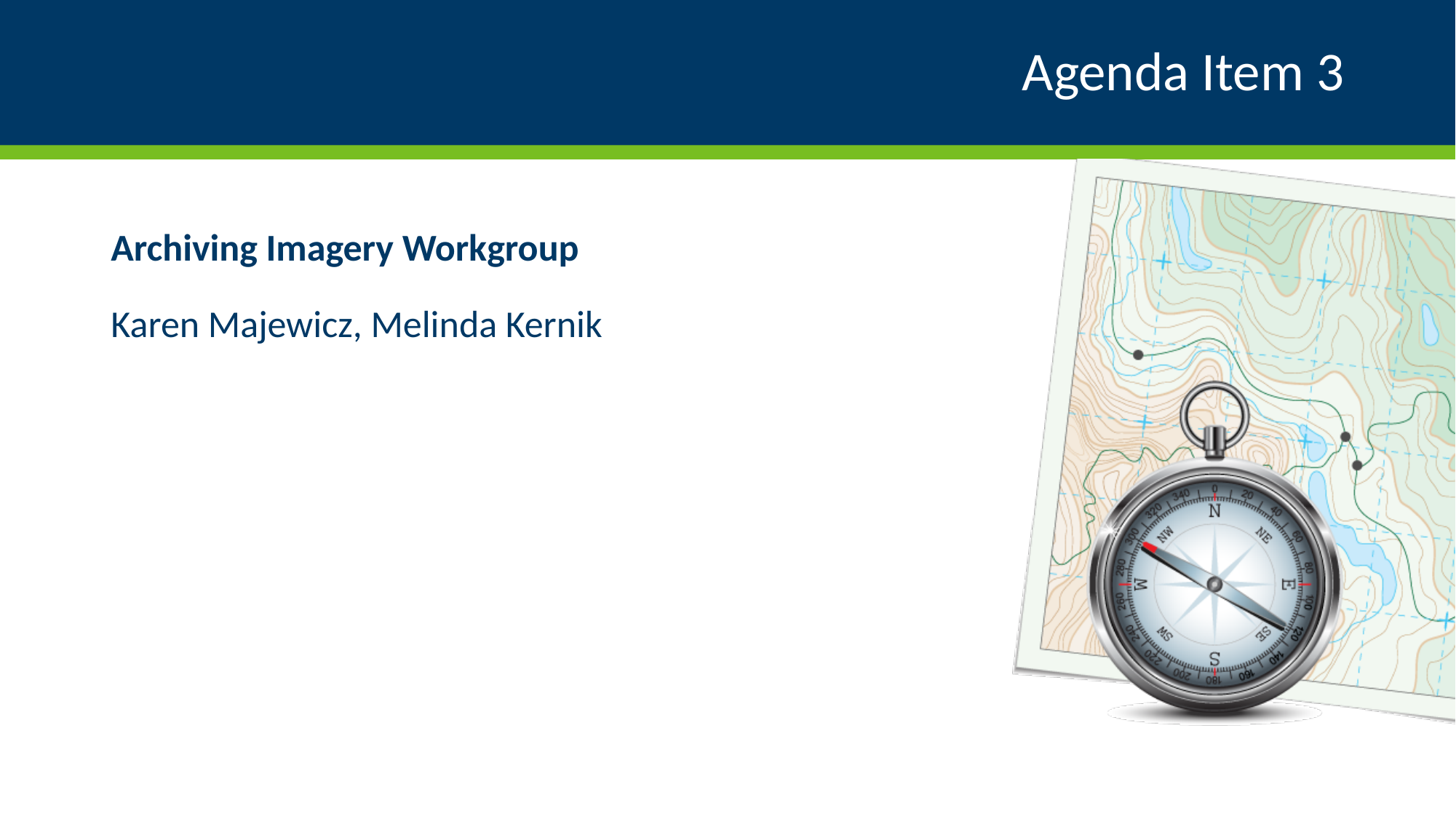

# Agenda Item 3
Archiving Imagery Workgroup
Karen Majewicz, Melinda Kernik